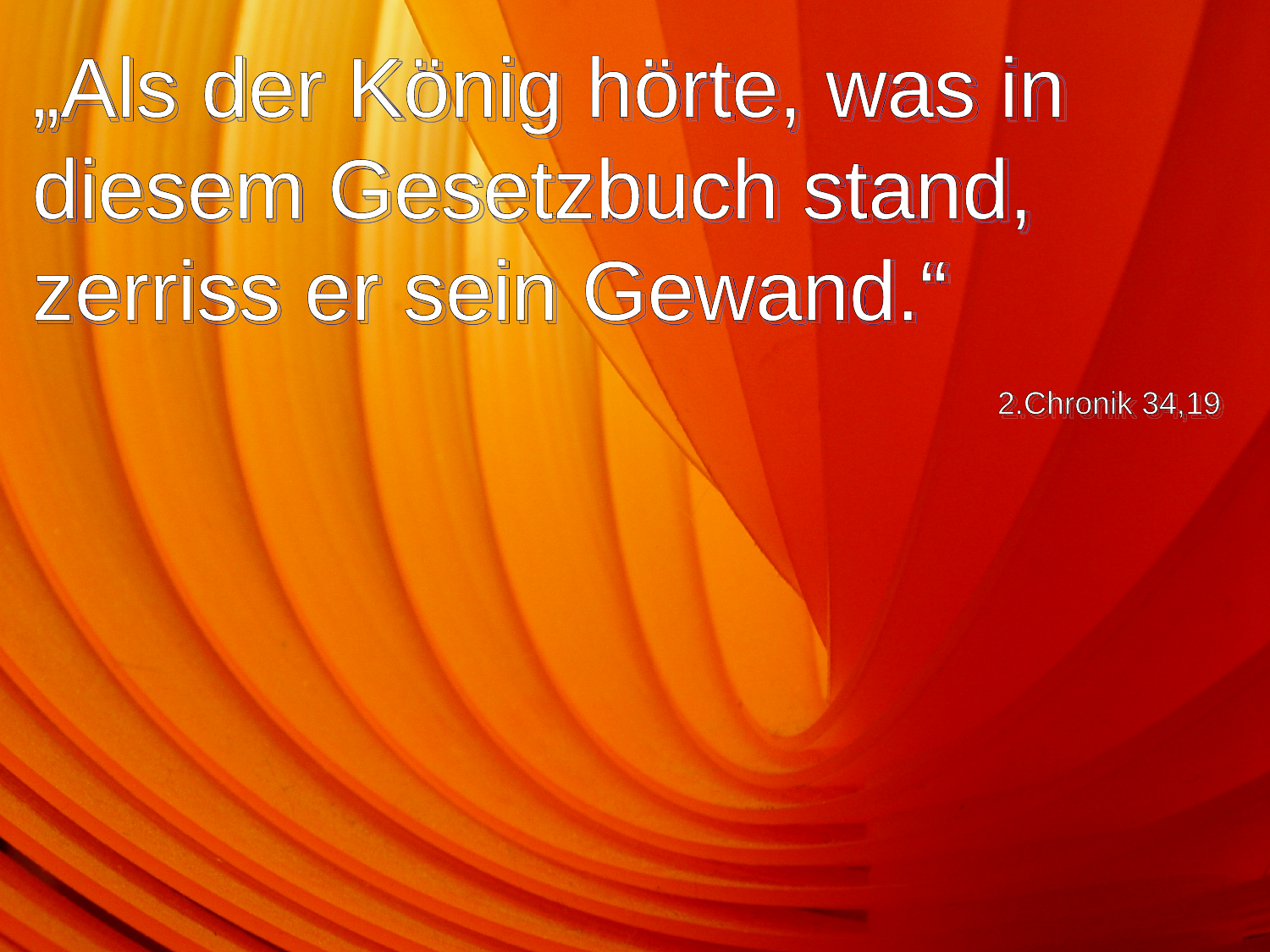

# „Als der König hörte, was in diesem Gesetzbuch stand, zerriss er sein Gewand.“
2.Chronik 34,19